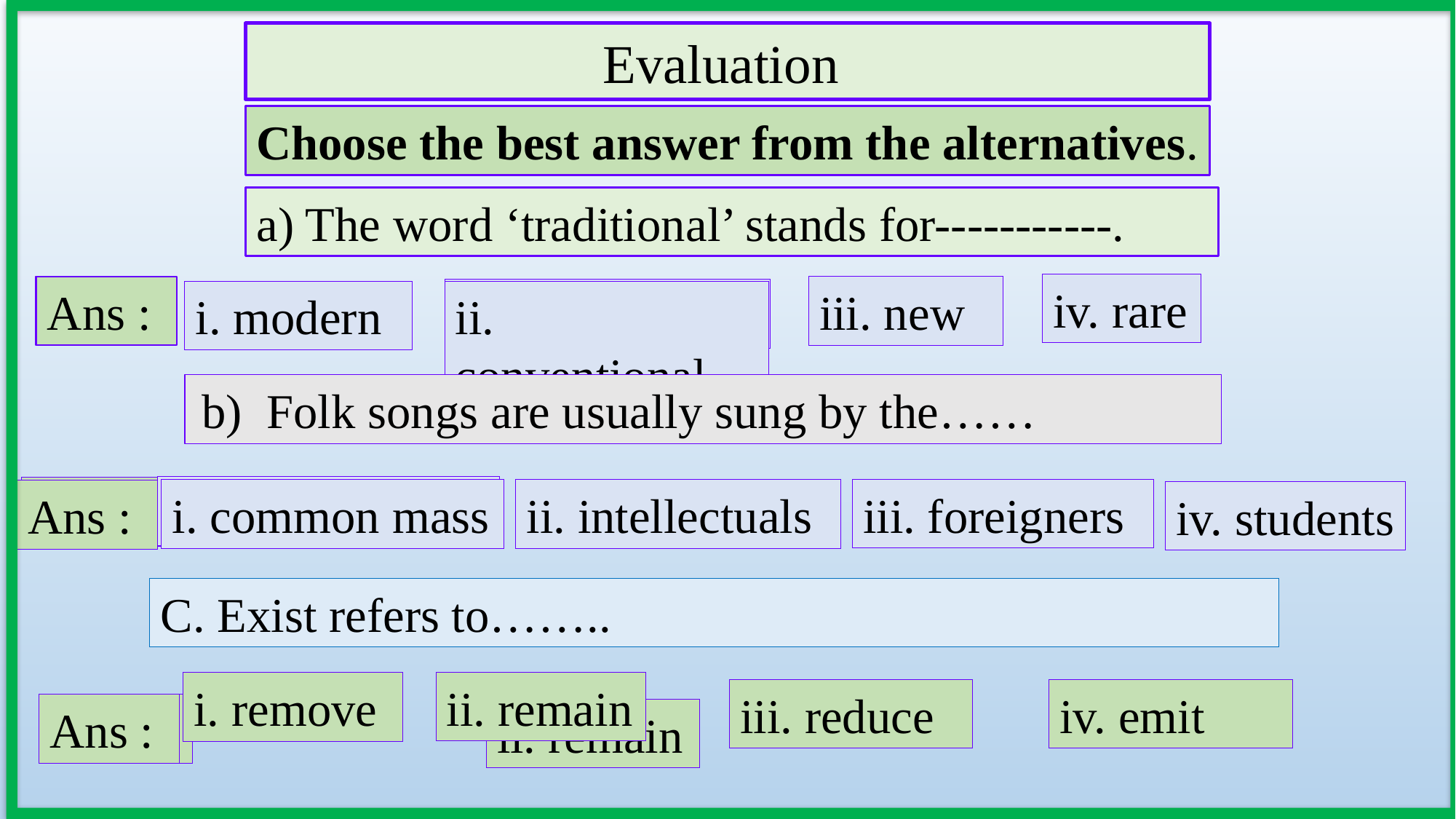

Evaluation
Choose the best answer from the alternatives.
a) The word ‘traditional’ stands for-----------.
iv. rare
Ans :
iii. new
Ans :
ii. conventional
ii. conventional
i. modern
 b)  Folk songs are usually sung by the……
i. common mass
Ans :
iii. foreigners
i. common mass
ii. intellectuals
Ans :
iv. students
C. Exist refers to……..
ii. remain
i. remove
iii. reduce
iv. emit
Ans :
Ans :
ii. remain